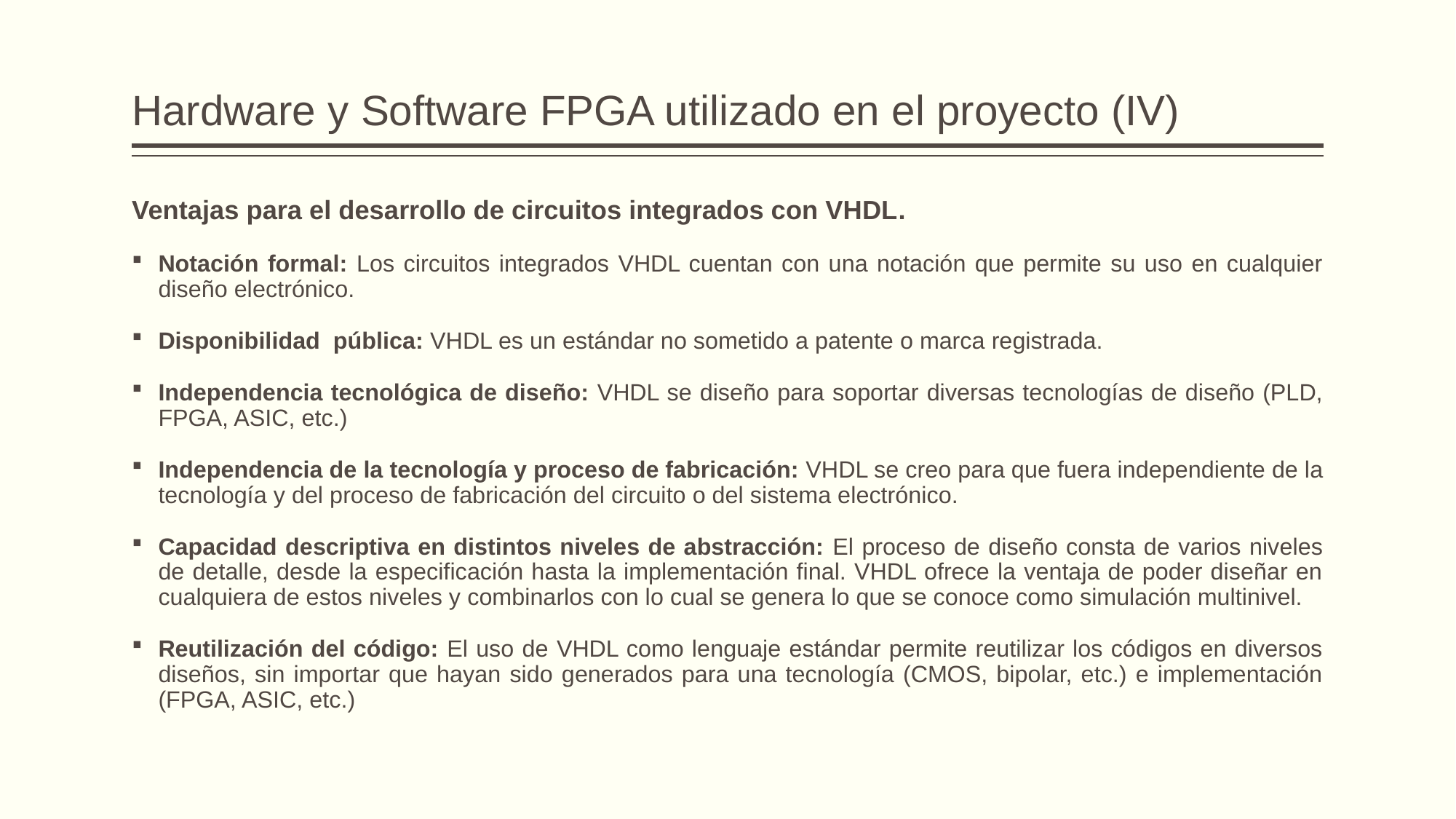

# Hardware y Software FPGA utilizado en el proyecto (IV)
Ventajas para el desarrollo de circuitos integrados con VHDL.
Notación formal: Los circuitos integrados VHDL cuentan con una notación que permite su uso en cualquier diseño electrónico.
Disponibilidad  pública: VHDL es un estándar no sometido a patente o marca registrada.
Independencia tecnológica de diseño: VHDL se diseño para soportar diversas tecnologías de diseño (PLD, FPGA, ASIC, etc.)
Independencia de la tecnología y proceso de fabricación: VHDL se creo para que fuera independiente de la tecnología y del proceso de fabricación del circuito o del sistema electrónico.
Capacidad descriptiva en distintos niveles de abstracción: El proceso de diseño consta de varios niveles de detalle, desde la especificación hasta la implementación final. VHDL ofrece la ventaja de poder diseñar en cualquiera de estos niveles y combinarlos con lo cual se genera lo que se conoce como simulación multinivel.
Reutilización del código: El uso de VHDL como lenguaje estándar permite reutilizar los códigos en diversos diseños, sin importar que hayan sido generados para una tecnología (CMOS, bipolar, etc.) e implementación (FPGA, ASIC, etc.)